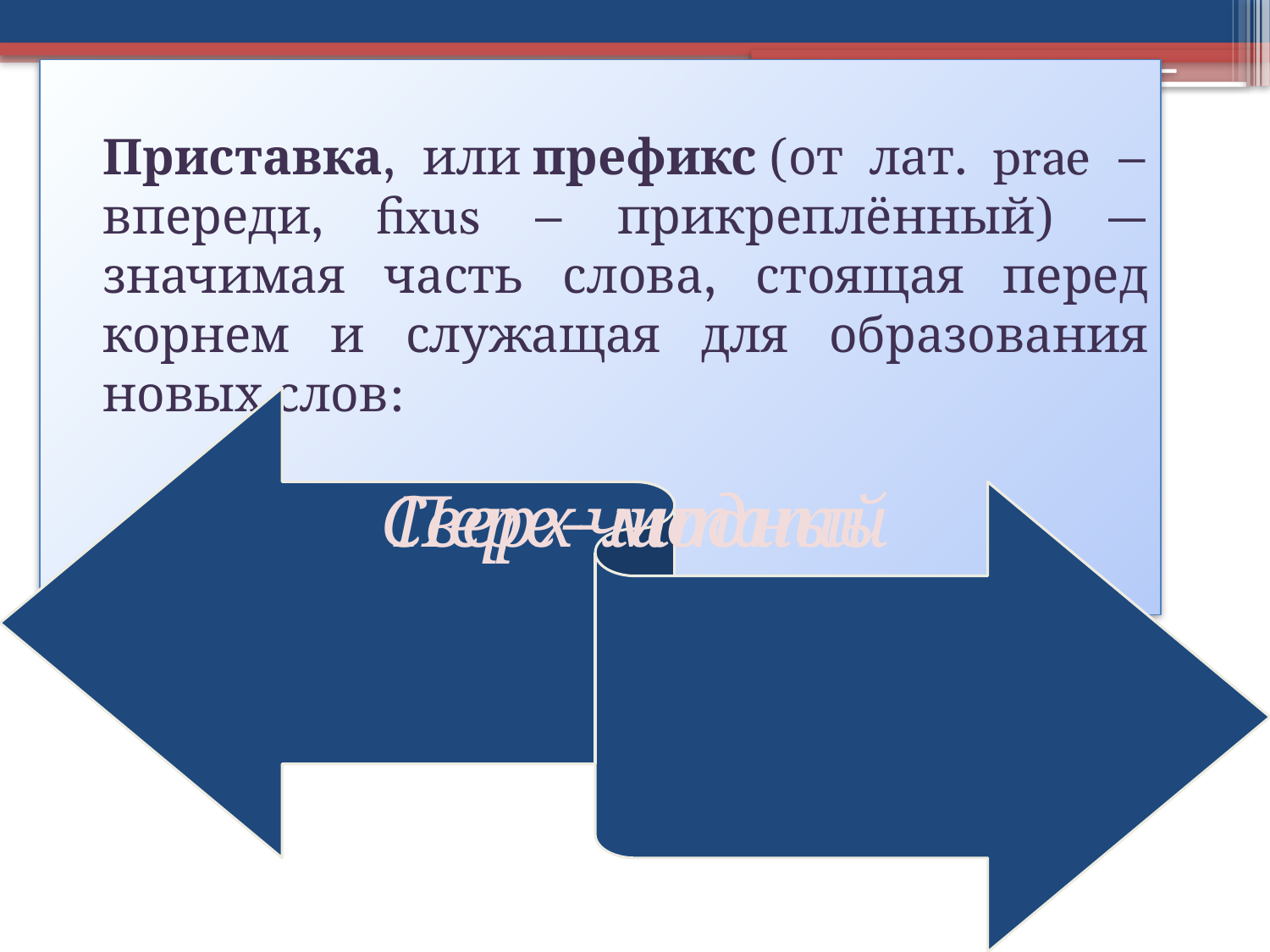

Приставка, или префикс (от лат. prae – впереди, fixus – прикреплённый) — значимая часть слова, стоящая перед корнем и служащая для образования новых слов:
Пере-читать